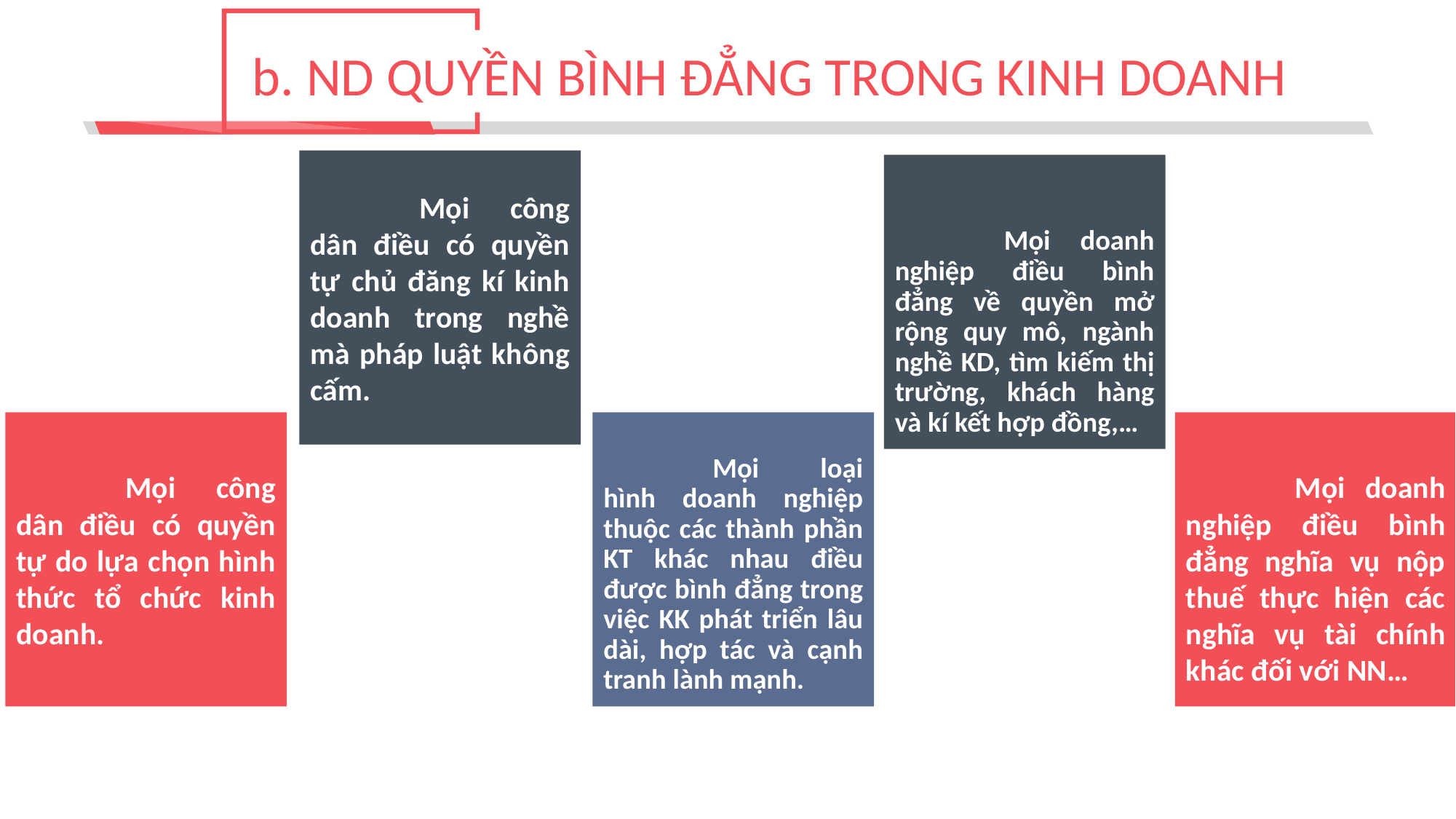

b. ND QUYỀN BÌNH ĐẲNG TRONG KINH DOANH
	Mọi công dân điều có quyền tự chủ đăng kí kinh doanh trong nghề mà pháp luật không cấm.
	Mọi doanh nghiệp điều bình đẳng về quyền mở rộng quy mô, ngành nghề KD, tìm kiếm thị trường, khách hàng và kí kết hợp đồng,…
	Mọi loại hình doanh nghiệp thuộc các thành phần KT khác nhau điều được bình đẳng trong việc KK phát triển lâu dài, hợp tác và cạnh tranh lành mạnh.
	Mọi công dân điều có quyền tự do lựa chọn hình thức tổ chức kinh doanh.
	Mọi doanh nghiệp điều bình đẳng nghĩa vụ nộp thuế thực hiện các nghĩa vụ tài chính khác đối với NN…